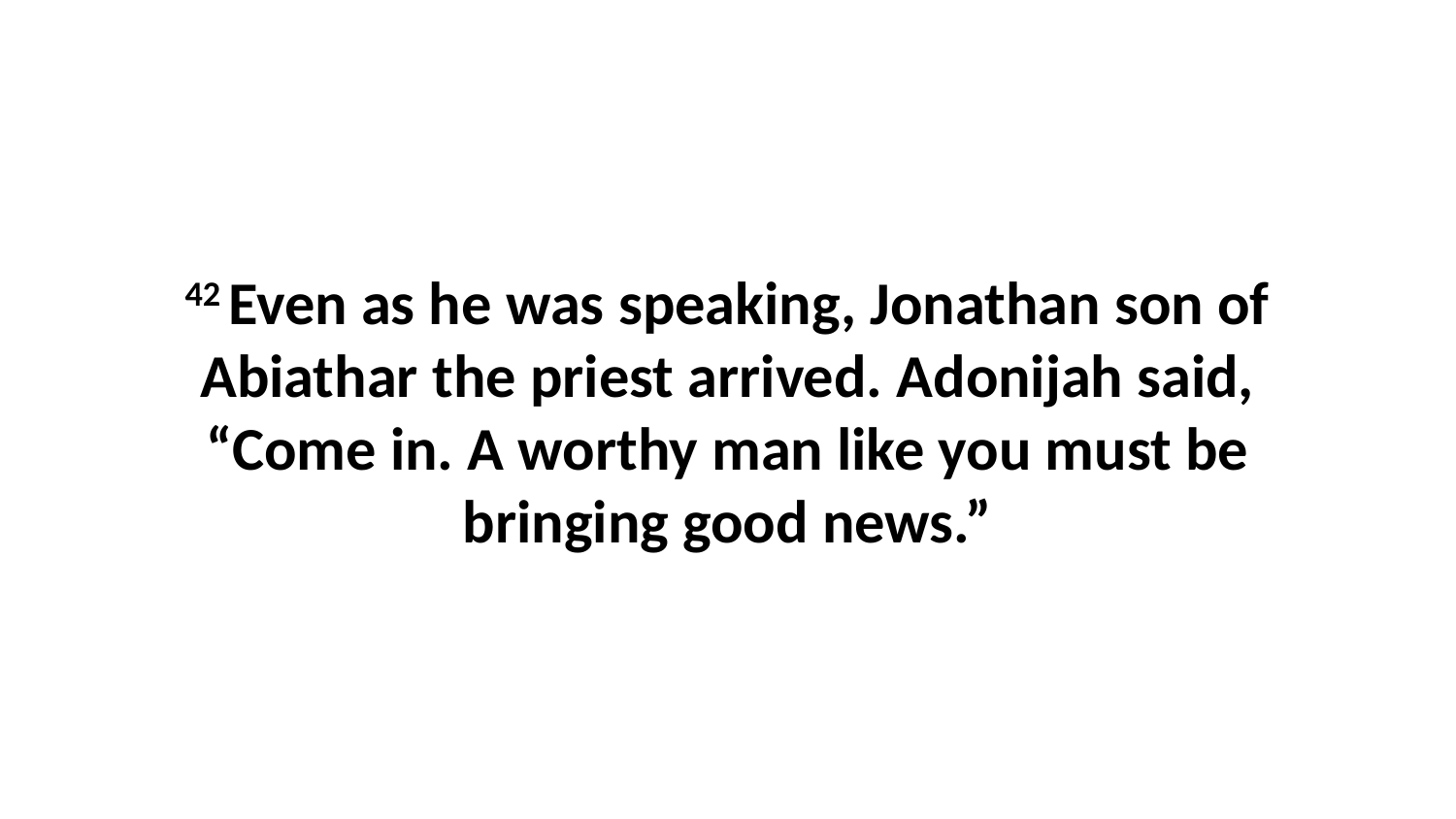

42 Even as he was speaking, Jonathan son of Abiathar the priest arrived. Adonijah said, “Come in. A worthy man like you must be bringing good news.”